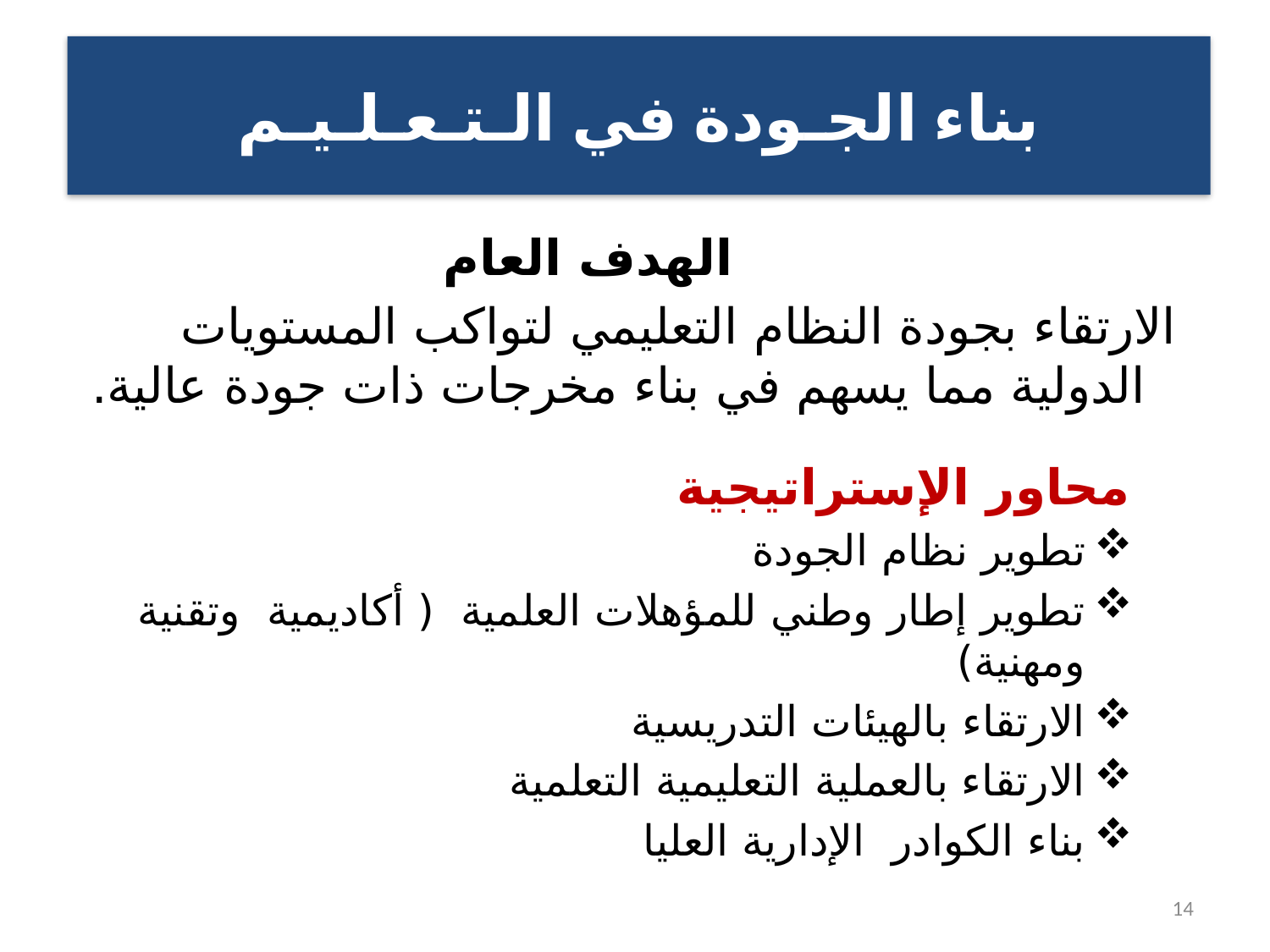

# بناء الجـودة في الـتـعـلـيـم
      الهدف العام
 الارتقاء بجودة النظام التعليمي لتواكب المستويات الدولية مما يسهم في بناء مخرجات ذات جودة عالية.
محاور الإستراتيجية
تطوير نظام الجودة
تطوير إطار وطني للمؤهلات العلمية  ( أكاديمية  وتقنية ومهنية)
الارتقاء بالهيئات التدريسية
الارتقاء بالعملية التعليمية التعلمية
بناء الكوادر  الإدارية العليا
14